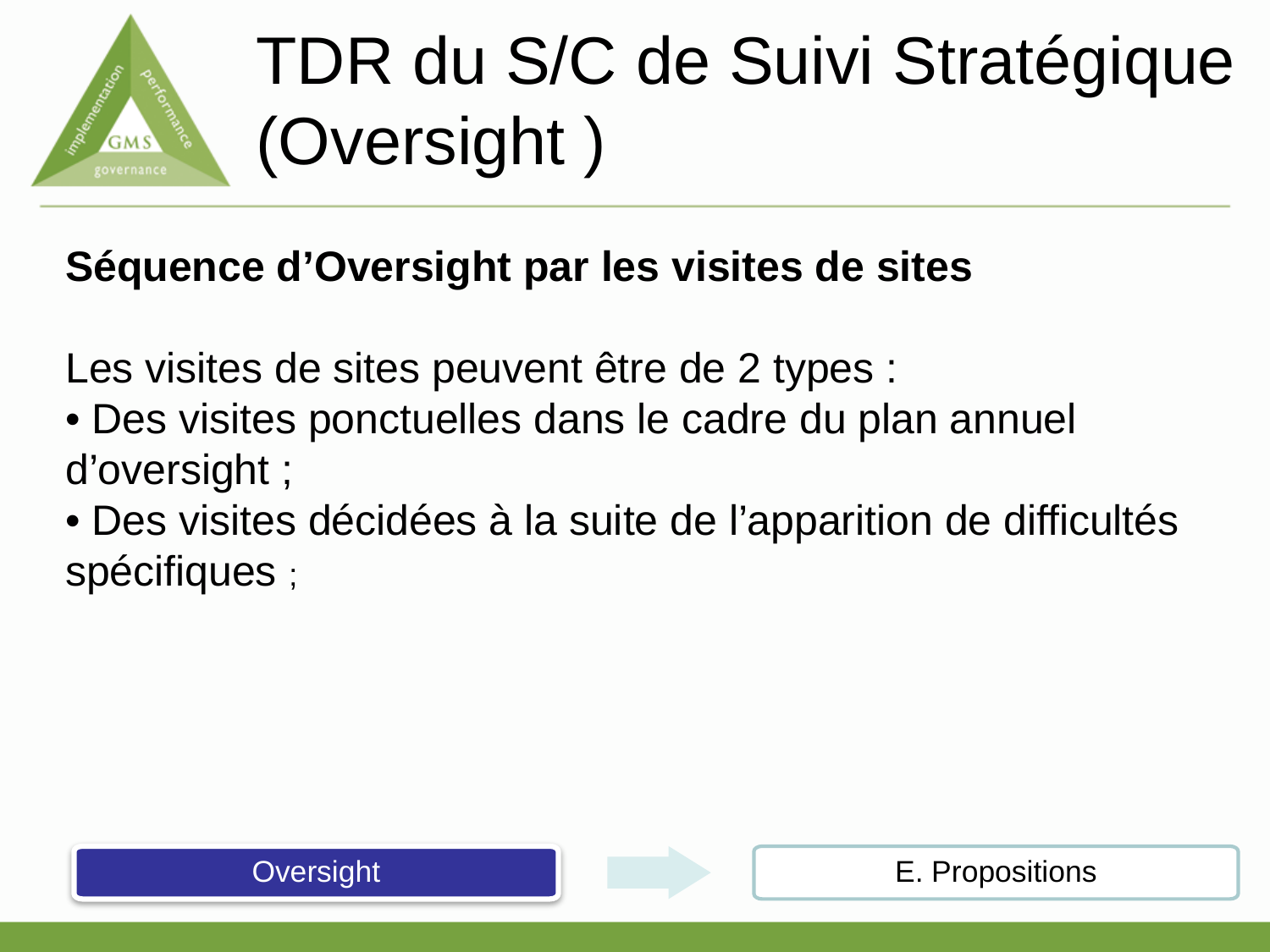

# TDR du S/C de Suivi Stratégique (Oversight )
Séquence d’Oversight par les visites de sites

Les visites de sites peuvent être de 2 types :
• Des visites ponctuelles dans le cadre du plan annuel d’oversight ;
• Des visites décidées à la suite de l’apparition de difficultés spécifiques ;
Oversight

E. Propositions